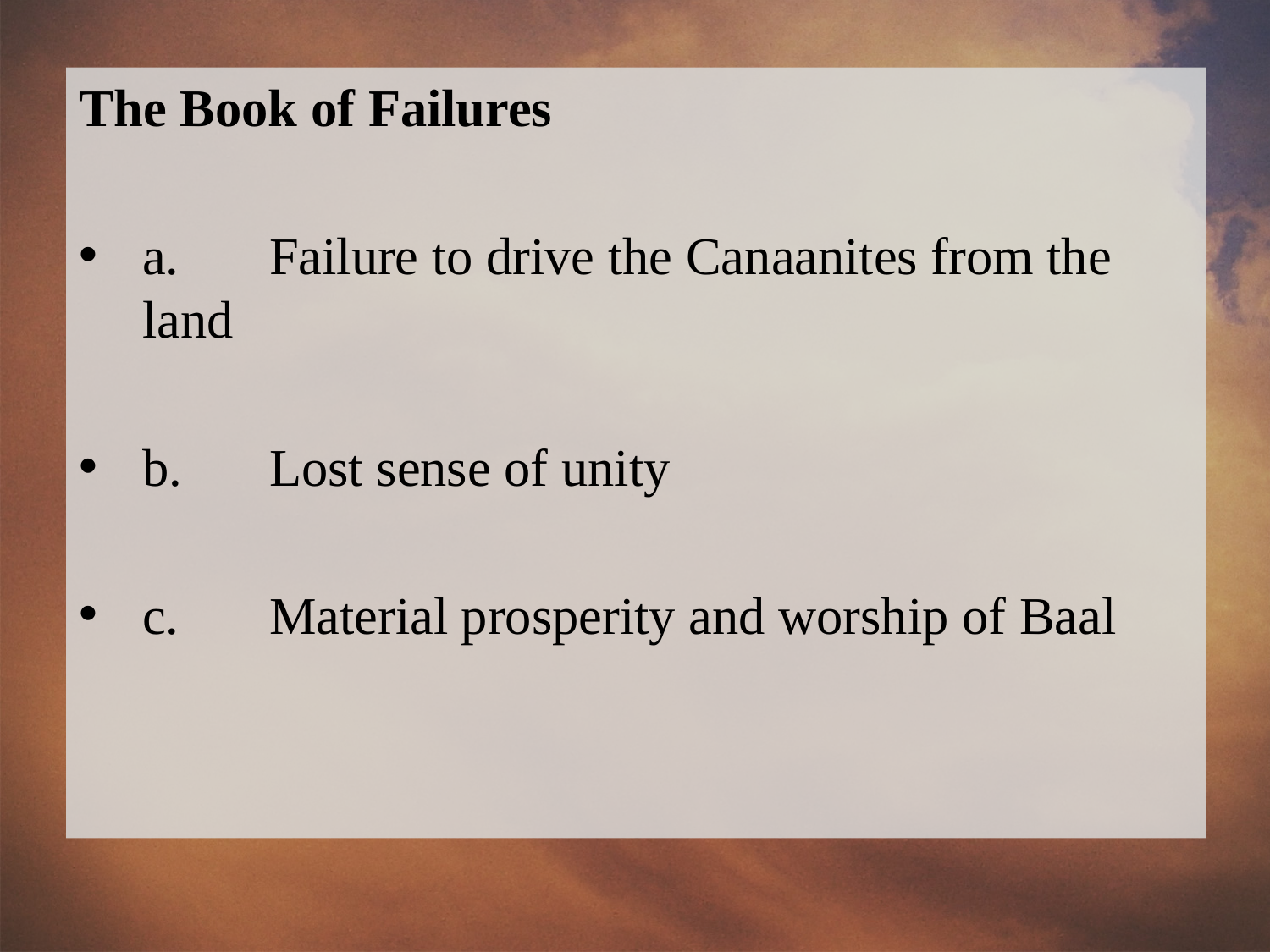

The Book of Failures

a.	Failure to drive the Canaanites from the land

b.	Lost sense of unity

c.	Material prosperity and worship of Baal